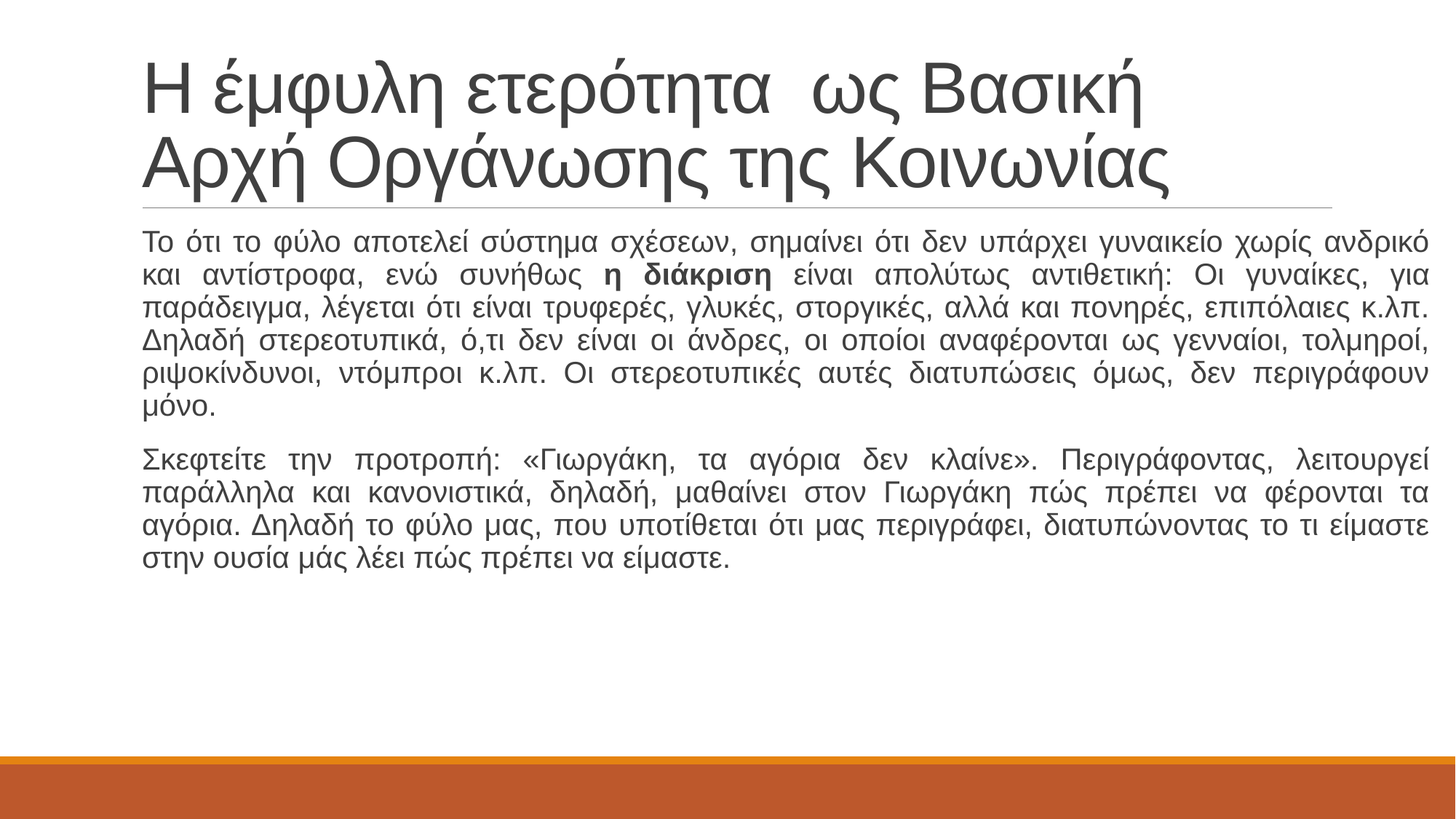

# Η έμφυλη ετερότητα  ως Βασική Αρχή Οργάνωσης της Κοινωνίας
Το ότι το φύλο αποτελεί σύστημα σχέσεων, σημαίνει ότι δεν υπάρχει γυναικείο χωρίς ανδρικό και αντίστροφα, ενώ συνήθως η διάκριση είναι απολύτως αντιθετική: Οι γυναίκες, για παράδειγμα, λέγεται ότι είναι τρυφερές, γλυκές, στοργικές, αλλά και πονηρές, επιπόλαιες κ.λπ. Δηλαδή στερεοτυπικά, ό,τι δεν είναι οι άνδρες, οι οποίοι αναφέρονται ως γενναίοι, τολμηροί, ριψοκίνδυνοι, ντόμπροι κ.λπ. Οι στερεοτυπικές αυτές διατυπώσεις όμως, δεν περιγράφουν μόνο.
Σκεφτείτε την προτροπή: «Γιωργάκη, τα αγόρια δεν κλαίνε». Περιγράφοντας, λειτουργεί παράλληλα και κανονιστικά, δηλαδή, μαθαίνει στον Γιωργάκη πώς πρέπει να φέρονται τα αγόρια. Δηλαδή το φύλο μας, που υποτίθεται ότι μας περιγράφει, διατυπώνοντας το τι είμαστε στην ουσία μάς λέει πώς πρέπει να είμαστε.